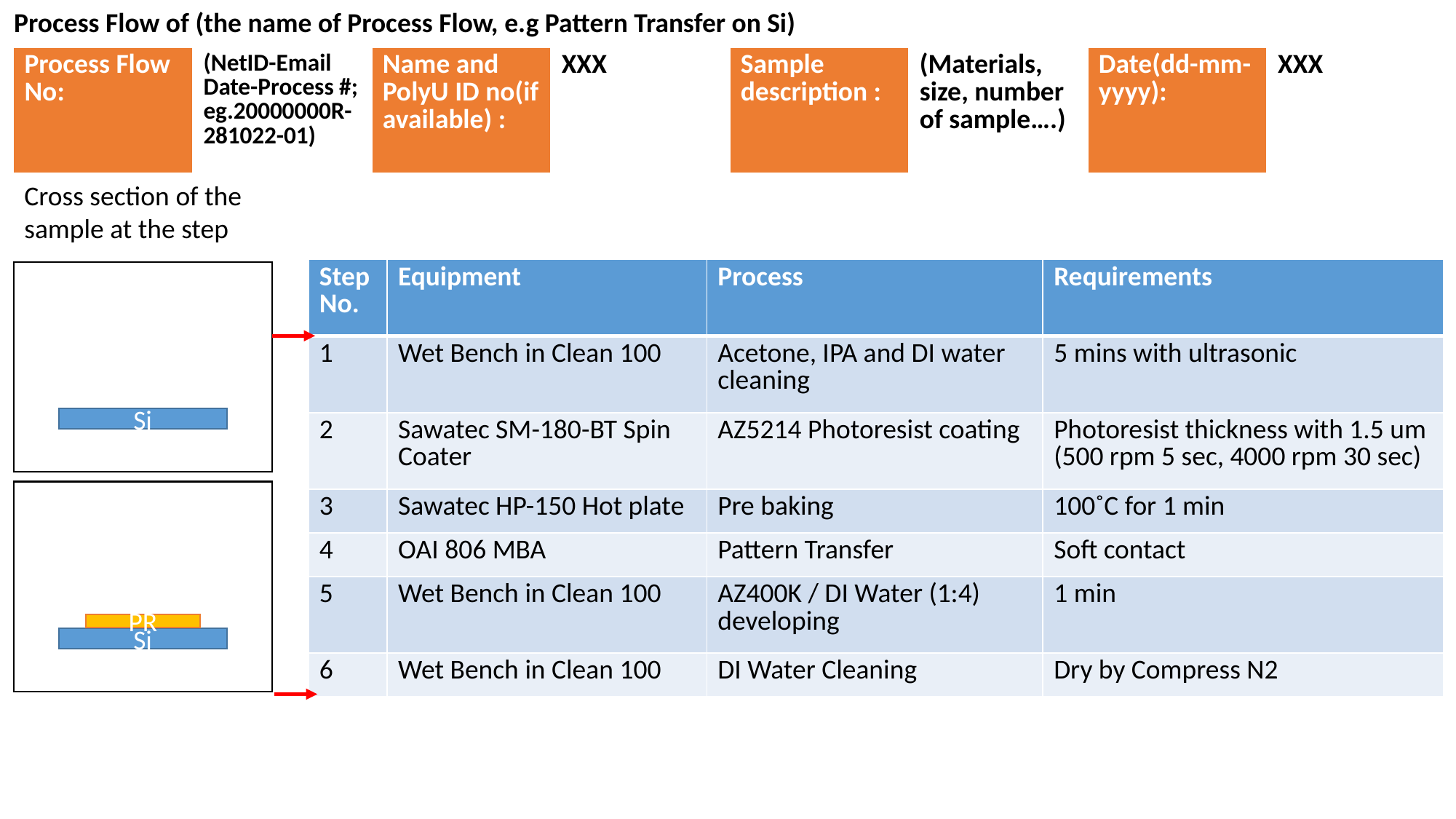

Process Flow of (the name of Process Flow, e.g Pattern Transfer on Si)
| Process Flow No: | (NetID-Email Date-Process #; eg.20000000R-281022-01) | Name and PolyU ID no(if available) : | XXX | Sample description : | (Materials, size, number of sample….) | Date(dd-mm-yyyy): | XXX |
| --- | --- | --- | --- | --- | --- | --- | --- |
Cross section of the sample at the step
| Step No. | Equipment | Process | Requirements |
| --- | --- | --- | --- |
| 1 | Wet Bench in Clean 100 | Acetone, IPA and DI water cleaning | 5 mins with ultrasonic |
| 2 | Sawatec SM-180-BT Spin Coater | AZ5214 Photoresist coating | Photoresist thickness with 1.5 um (500 rpm 5 sec, 4000 rpm 30 sec) |
| 3 | Sawatec HP-150 Hot plate | Pre baking | 100˚C for 1 min |
| 4 | OAI 806 MBA | Pattern Transfer | Soft contact |
| 5 | Wet Bench in Clean 100 | AZ400K / DI Water (1:4) developing | 1 min |
| 6 | Wet Bench in Clean 100 | DI Water Cleaning | Dry by Compress N2 |

Si

PR
Si